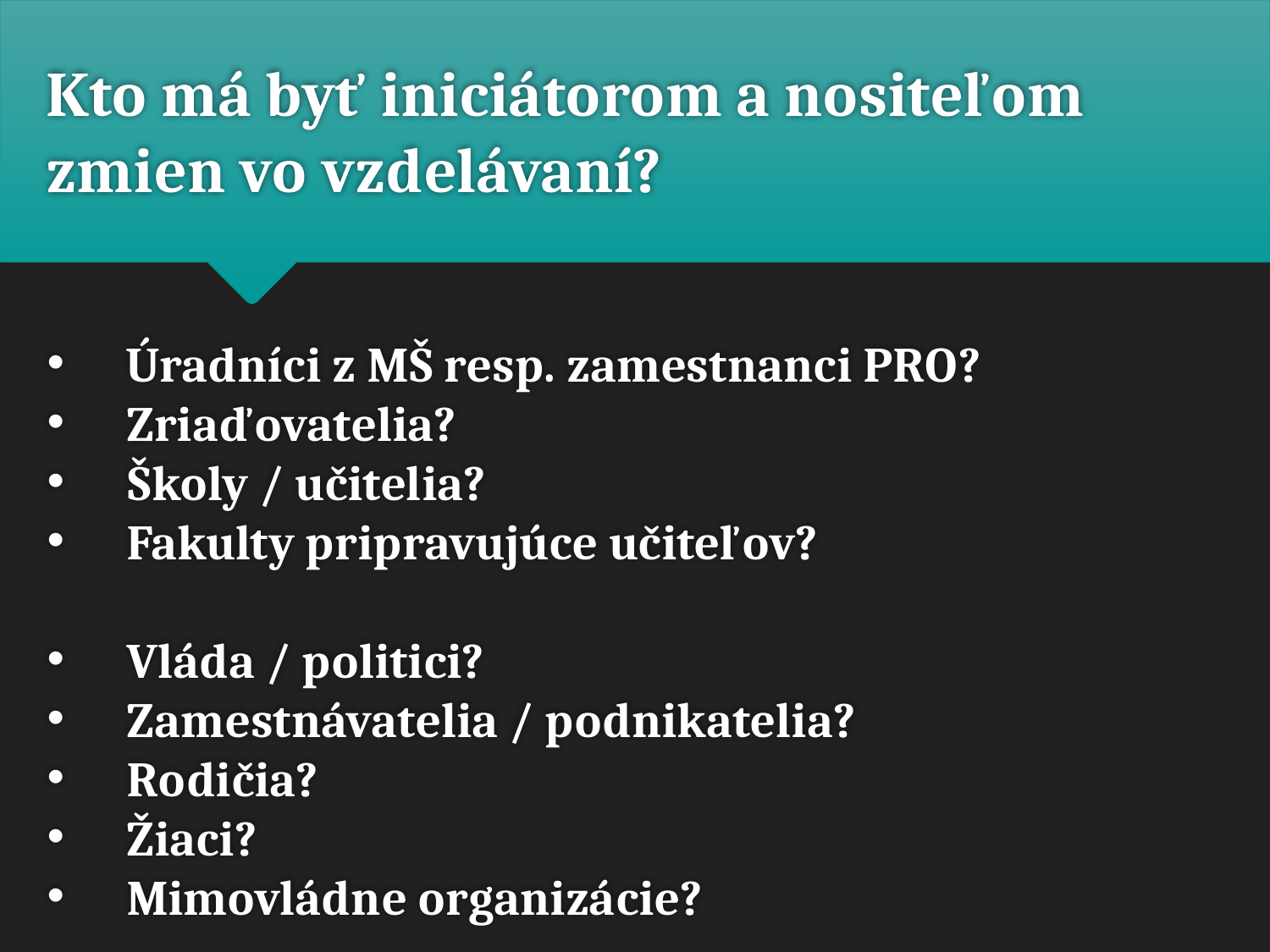

# Kto má byť iniciátorom a nositeľom zmien vo vzdelávaní?
Úradníci z MŠ resp. zamestnanci PRO?
Zriaďovatelia?
Školy / učitelia?
Fakulty pripravujúce učiteľov?

Vláda / politici?
Zamestnávatelia / podnikatelia?
Rodičia?
Žiaci?
Mimovládne organizácie?